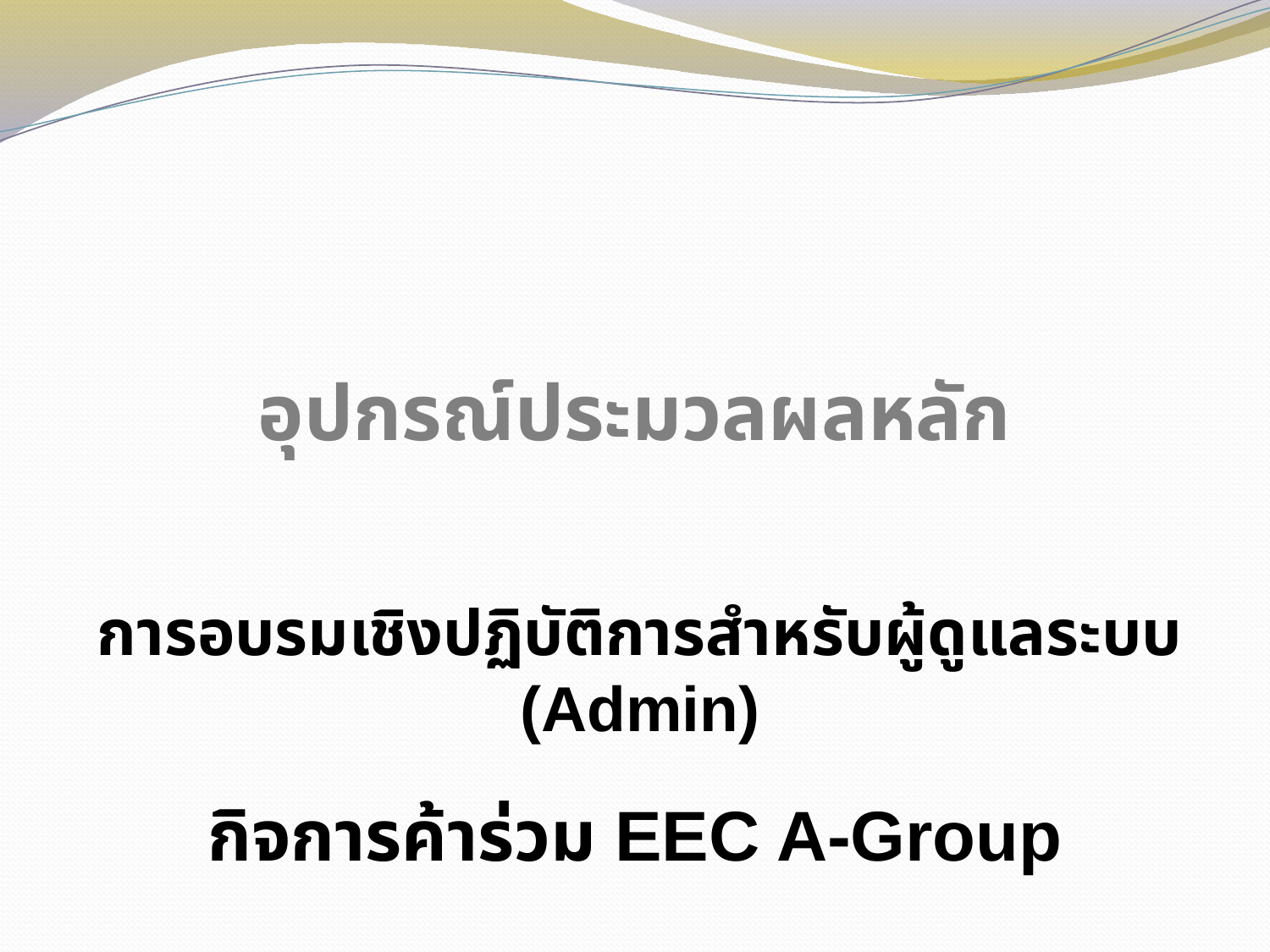

อุปกรณ์ประมวลผลหลัก
การอบรมเชิงปฏิบัติการสำหรับผู้ดูแลระบบ (Admin)
กิจการค้าร่วม EEC A-Group